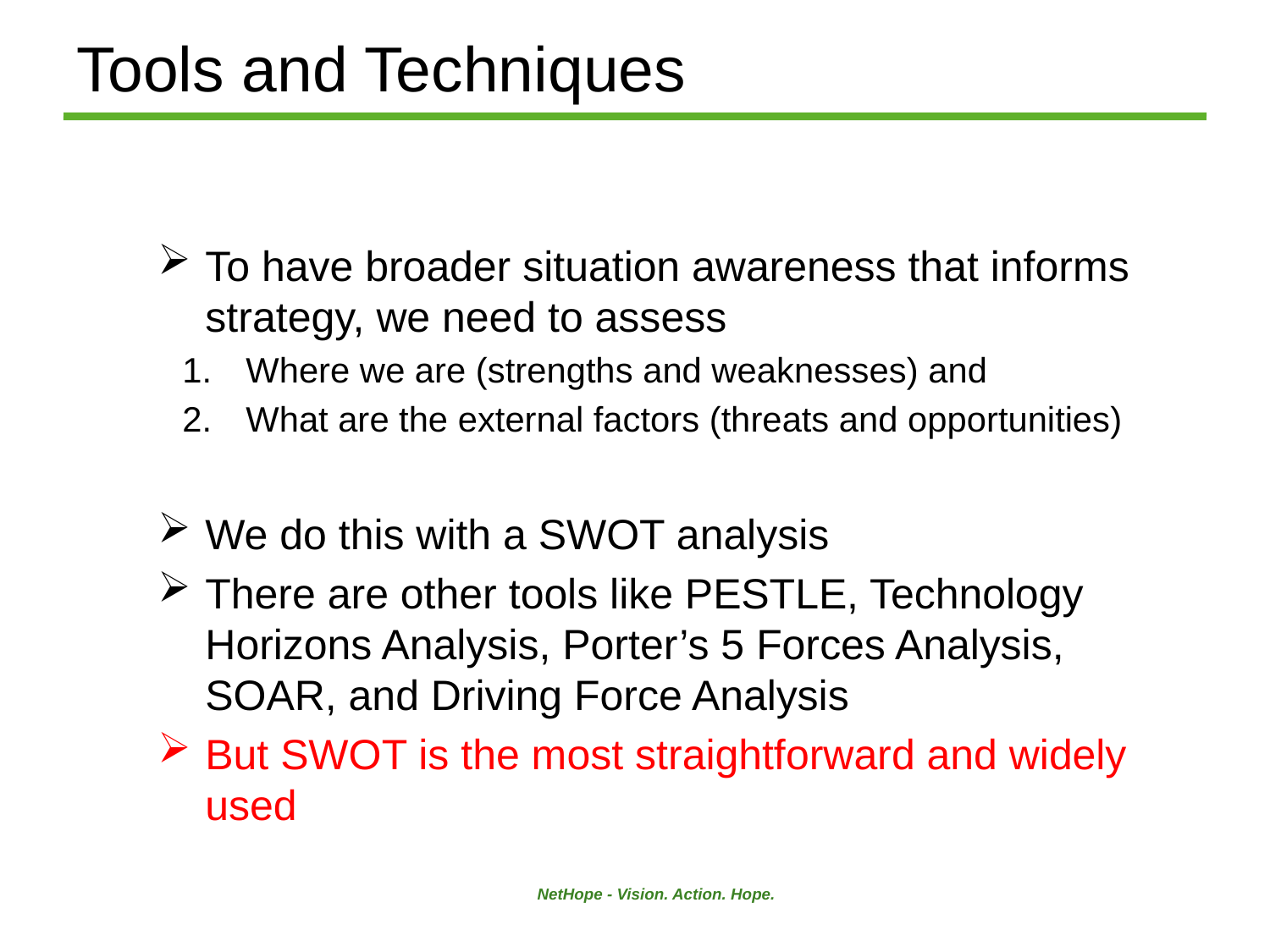

# Tools and Techniques
To have broader situation awareness that informs strategy, we need to assess
Where we are (strengths and weaknesses) and
What are the external factors (threats and opportunities)

We do this with a SWOT analysis
There are other tools like PESTLE, Technology Horizons Analysis, Porter’s 5 Forces Analysis, SOAR, and Driving Force Analysis
But SWOT is the most straightforward and widely used